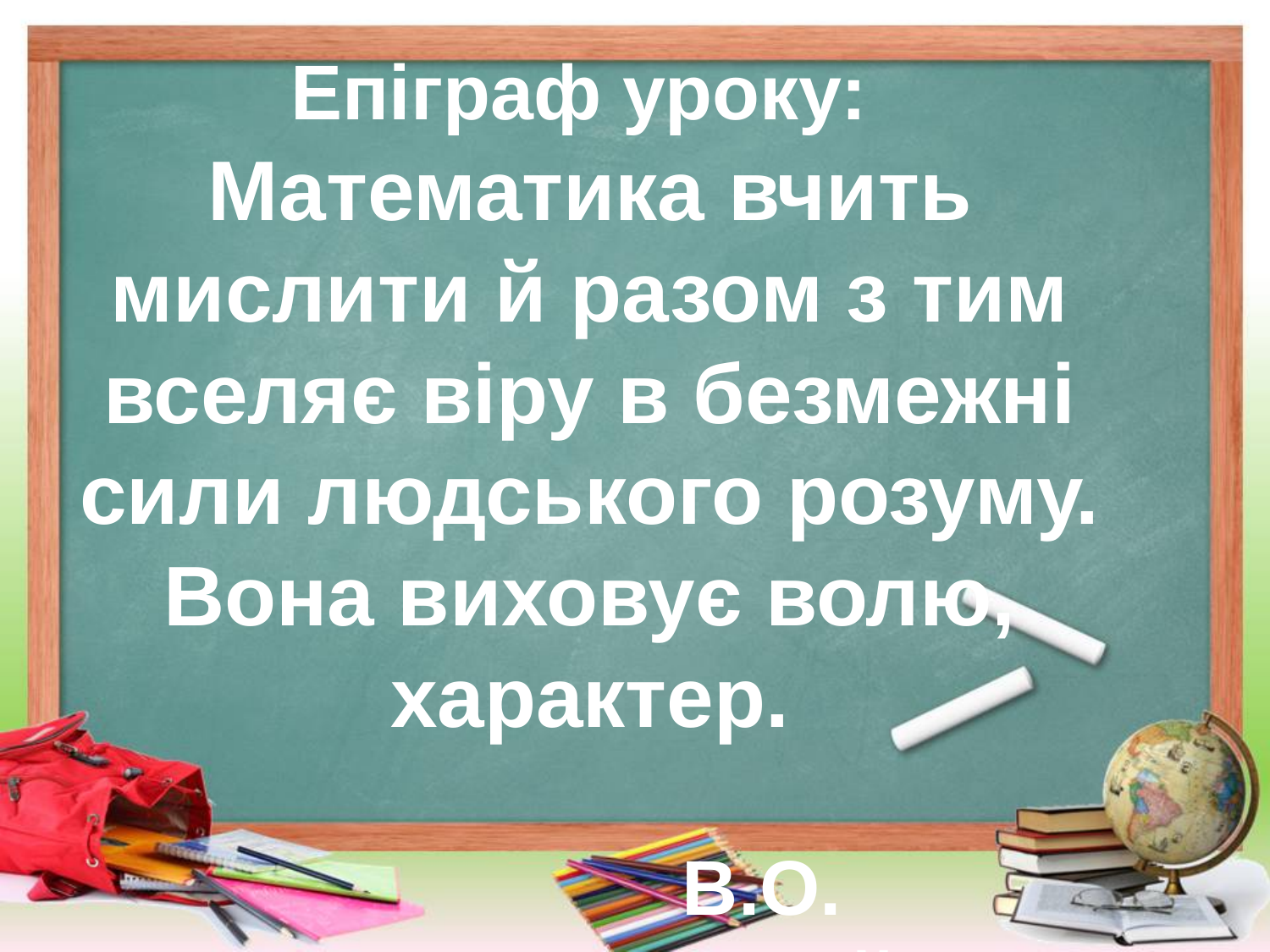

Епіграф уроку:
Математика вчить мислити й разом з тим вселяє віру в безмежні сили людського розуму. Вона виховує волю, характер.
                                                                  В.О. Сухомлинський